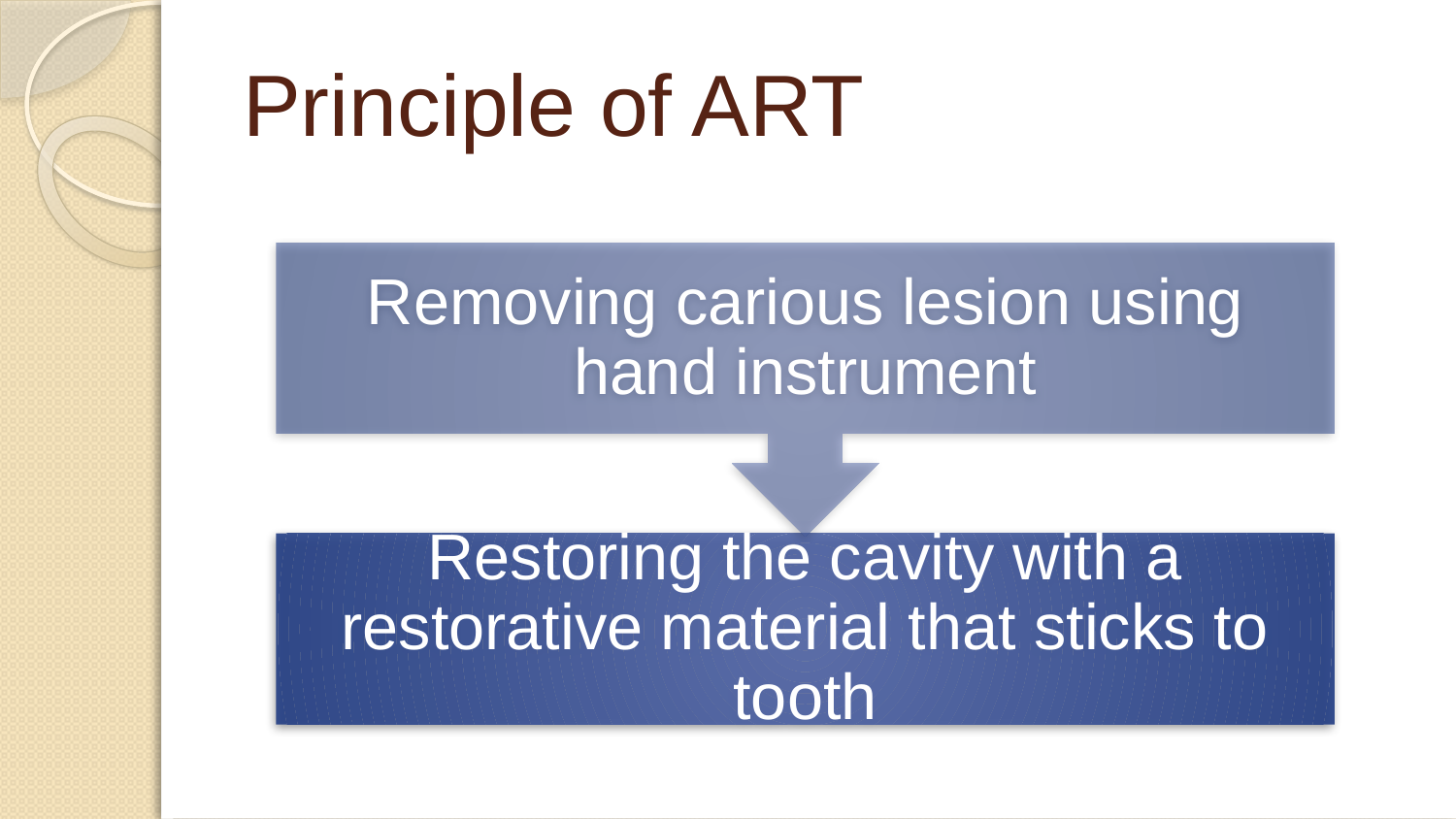

# Principle of ART
Restoring the cavity with a restorative material that sticks to tooth
Removing carious lesion using hand instrument